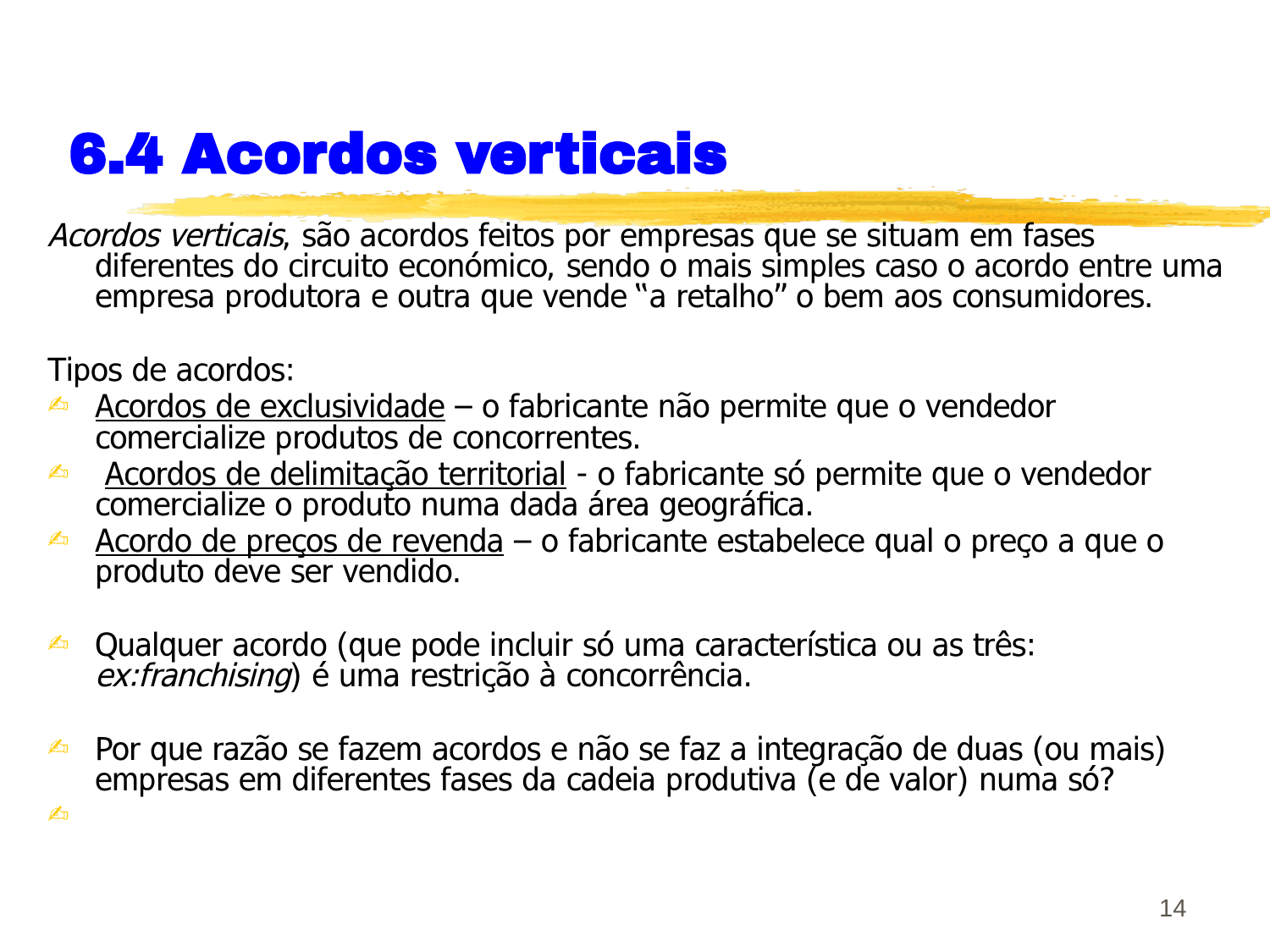

# 6.4 Acordos verticais
Acordos verticais, são acordos feitos por empresas que se situam em fases diferentes do circuito económico, sendo o mais simples caso o acordo entre uma empresa produtora e outra que vende “a retalho” o bem aos consumidores.

Tipos de acordos:
Acordos de exclusividade – o fabricante não permite que o vendedor comercialize produtos de concorrentes.
 Acordos de delimitação territorial - o fabricante só permite que o vendedor comercialize o produto numa dada área geográfica.
Acordo de preços de revenda – o fabricante estabelece qual o preço a que o produto deve ser vendido.

Qualquer acordo (que pode incluir só uma característica ou as três: ex:franchising) é uma restrição à concorrência.

Por que razão se fazem acordos e não se faz a integração de duas (ou mais) empresas em diferentes fases da cadeia produtiva (e de valor) numa só?

14